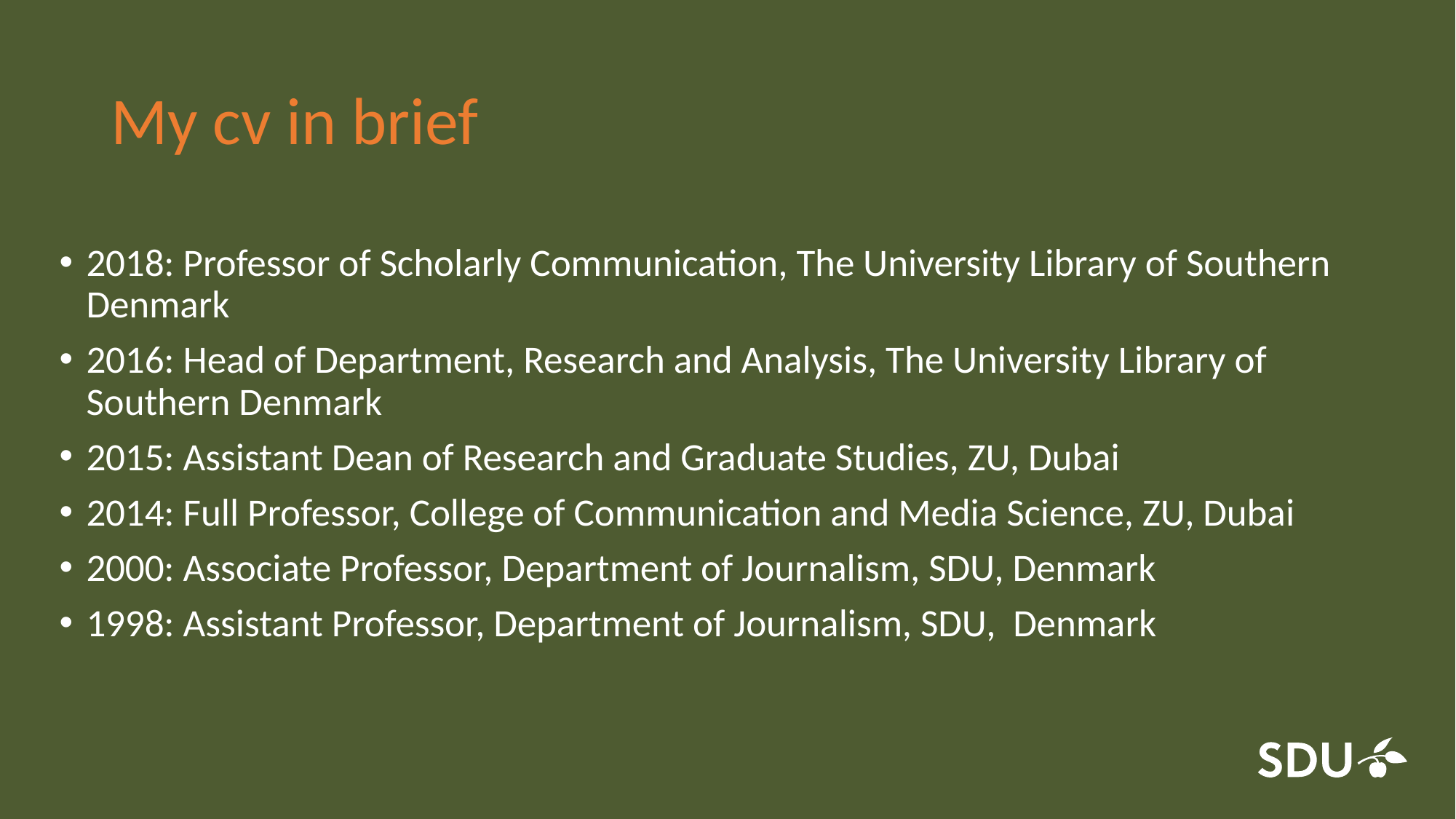

# My cv in brief
2018: Professor of Scholarly Communication, The University Library of Southern Denmark
2016: Head of Department, Research and Analysis, The University Library of Southern Denmark
2015: Assistant Dean of Research and Graduate Studies, ZU, Dubai
2014: Full Professor, College of Communication and Media Science, ZU, Dubai
2000: Associate Professor, Department of Journalism, SDU, Denmark
1998: Assistant Professor, Department of Journalism, SDU,  Denmark